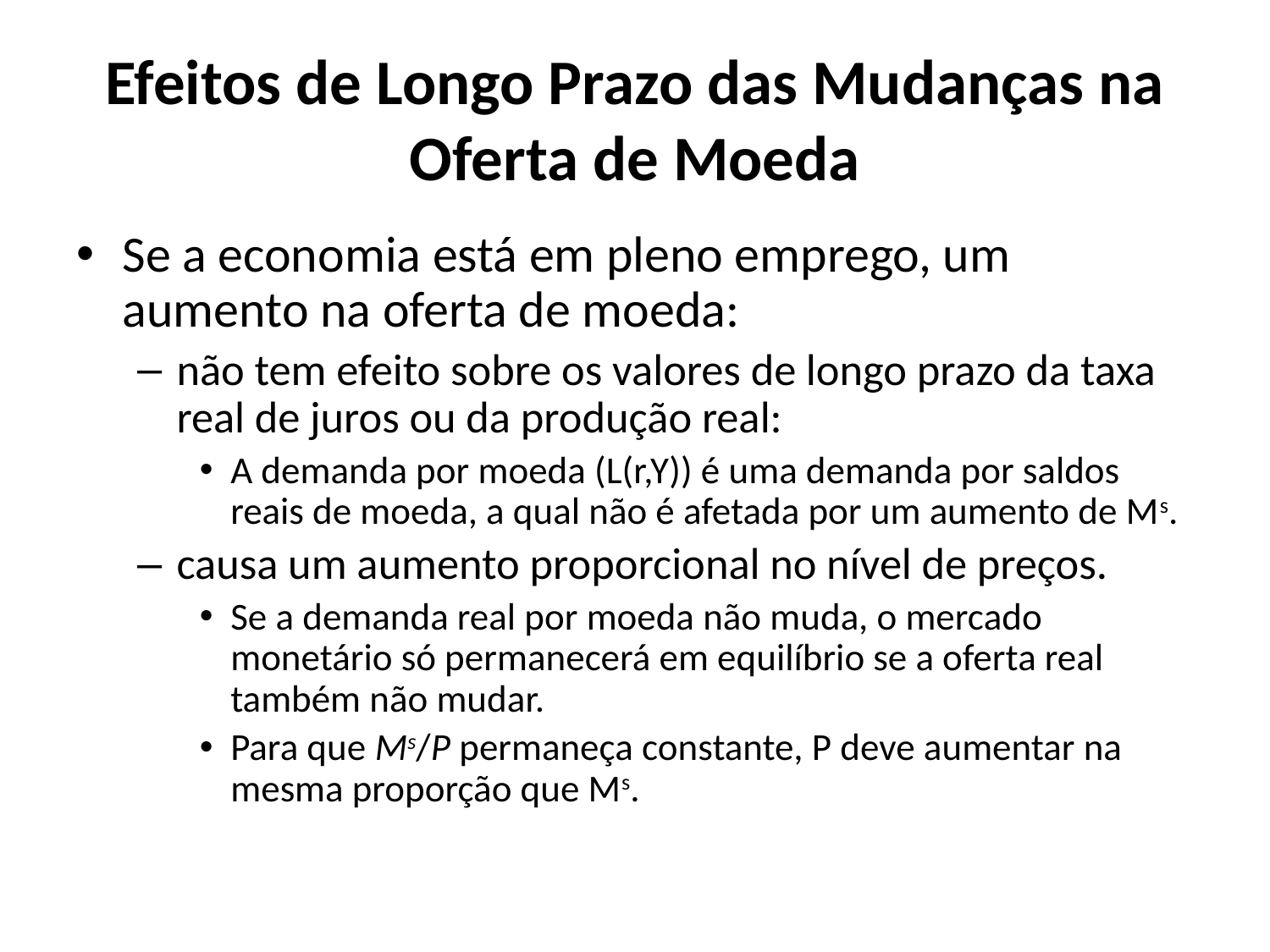

# Efeitos de Longo Prazo das Mudanças na Oferta de Moeda
Se a economia está em pleno emprego, um aumento na oferta de moeda:
não tem efeito sobre os valores de longo prazo da taxa real de juros ou da produção real:
A demanda por moeda (L(r,Y)) é uma demanda por saldos reais de moeda, a qual não é afetada por um aumento de Ms.
causa um aumento proporcional no nível de preços.
Se a demanda real por moeda não muda, o mercado monetário só permanecerá em equilíbrio se a oferta real também não mudar.
Para que Ms/P permaneça constante, P deve aumentar na mesma proporção que Ms.